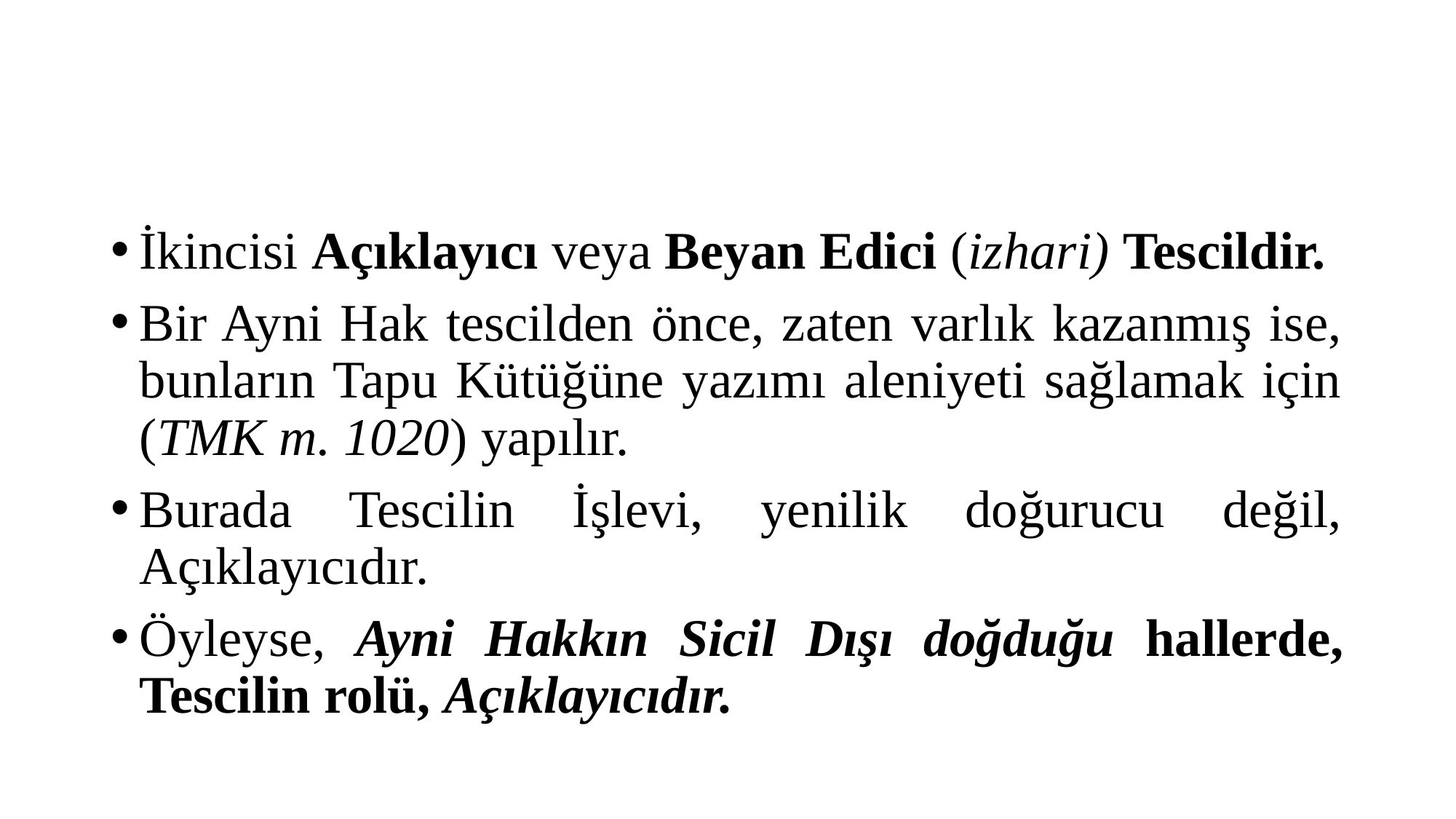

#
İkincisi Açıklayıcı veya Beyan Edici (izhari) Tescildir.
Bir Ayni Hak tescilden önce, zaten varlık kazanmış ise, bunların Tapu Kütüğüne yazımı aleniyeti sağlamak için (TMK m. 1020) yapılır.
Burada Tescilin İşlevi, yenilik doğurucu değil, Açıklayıcıdır.
Öyleyse, Ayni Hakkın Sicil Dışı doğduğu hallerde, Tescilin rolü, Açıklayıcıdır.